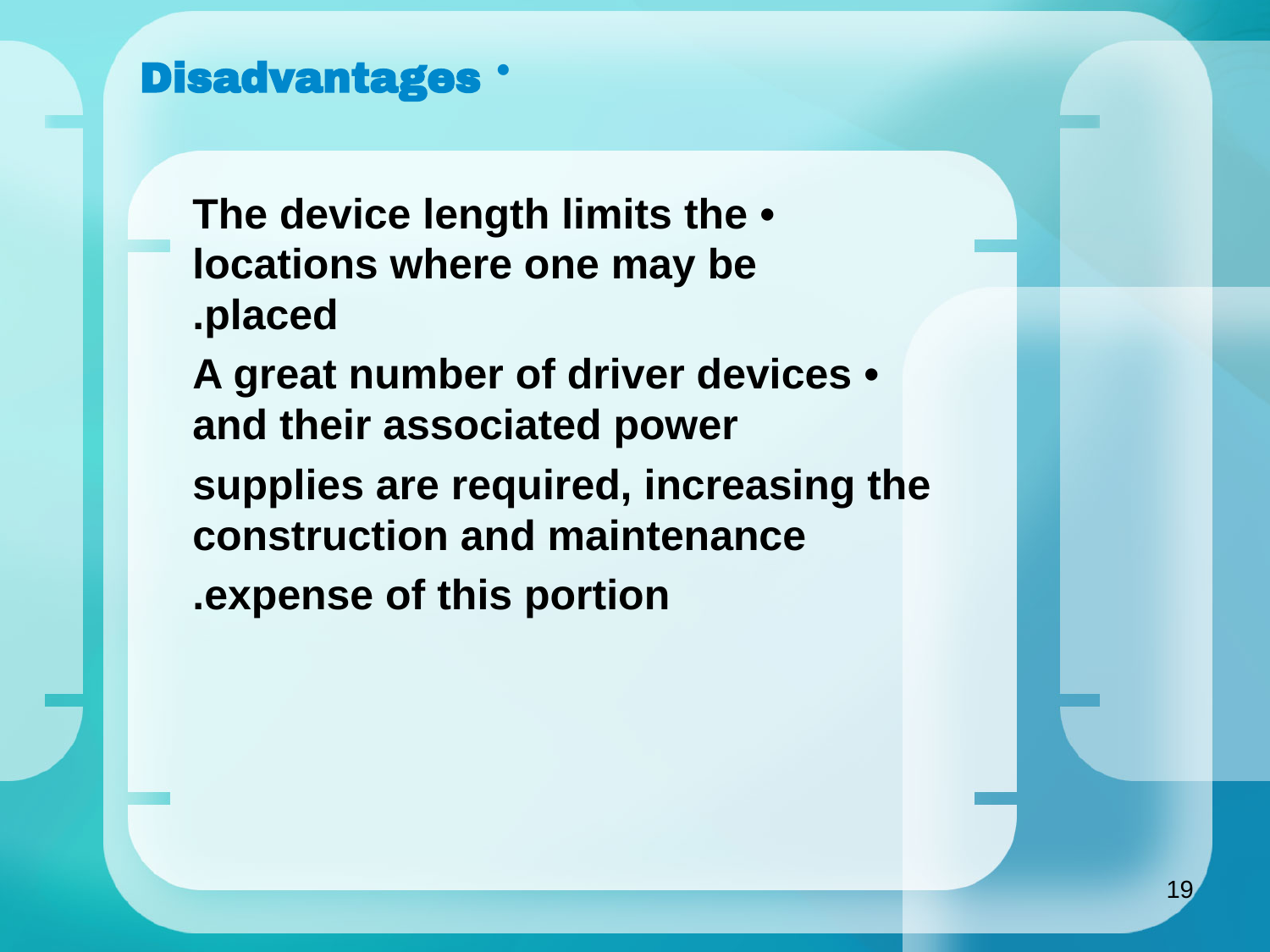

# Disadvantages
• The device length limits the locations where one may be placed.
• A great number of driver devices and their associated power
supplies are required, increasing the construction and maintenance
expense of this portion.

19